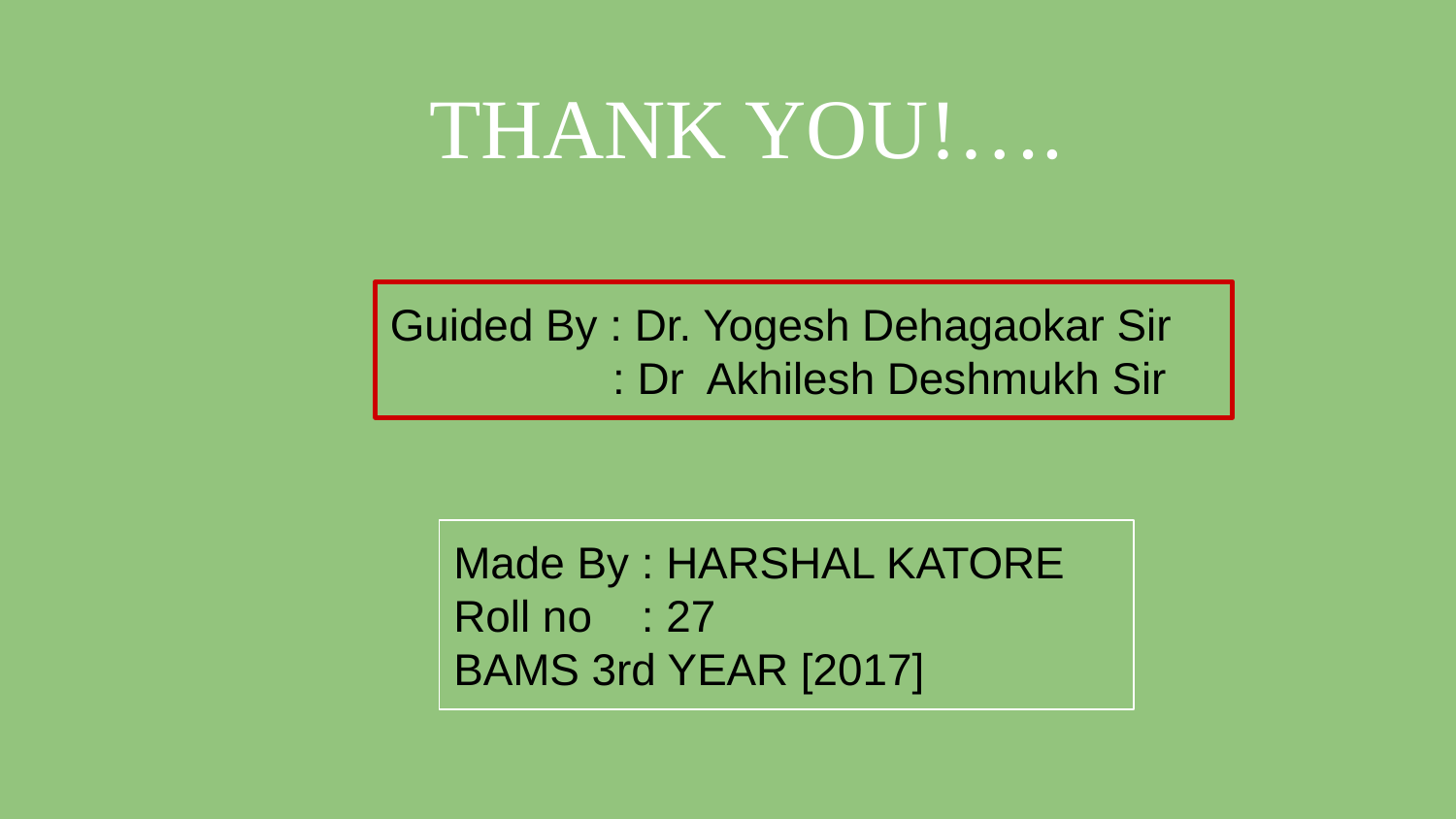

THANK YOU!….
Guided By : Dr. Yogesh Dehagaokar Sir
                  : Dr  Akhilesh Deshmukh Sir
Made By : HARSHAL KATORE
Roll no    : 27
BAMS 3rd YEAR [2017]